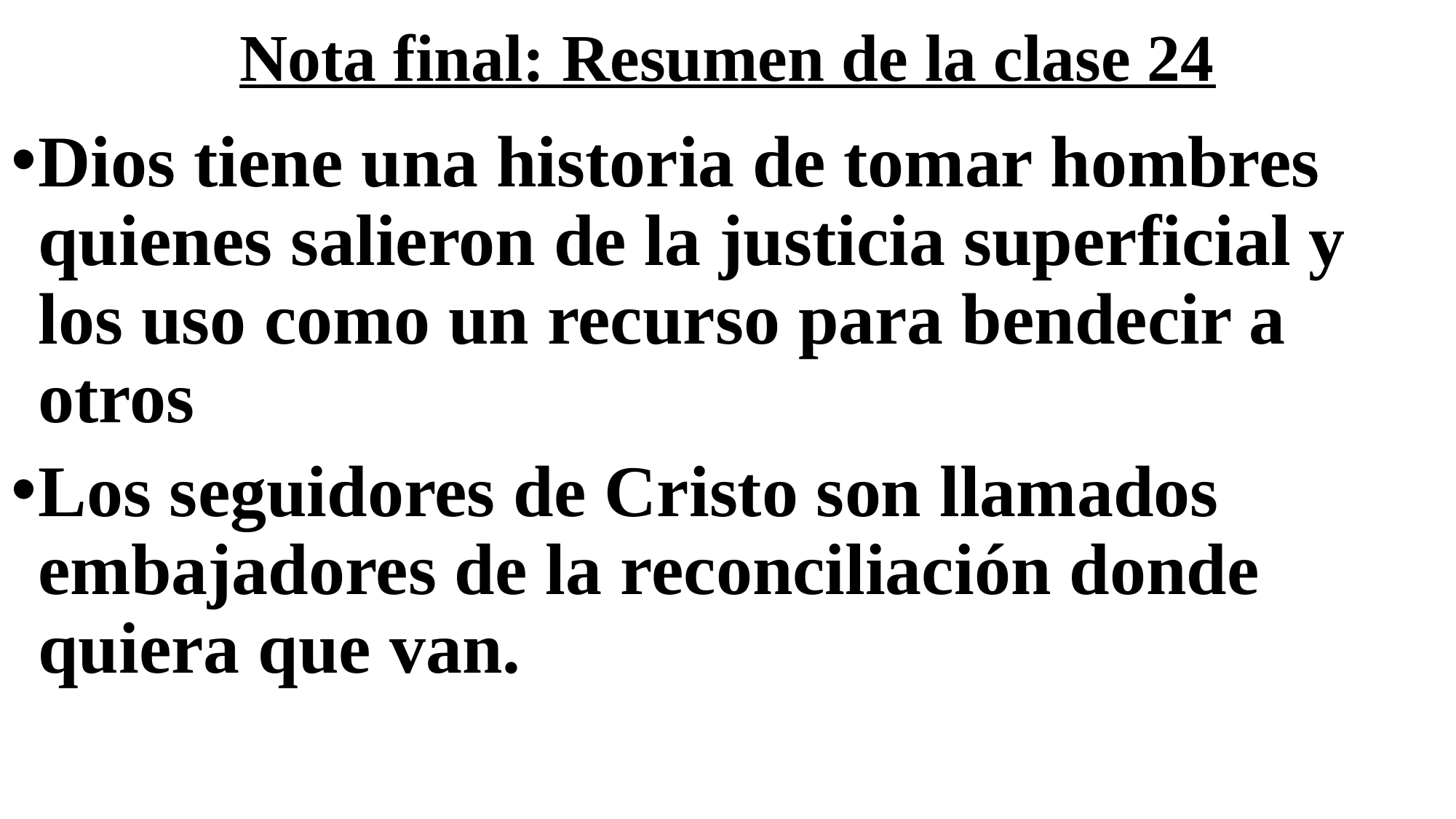

# Nota final: Resumen de la clase 24
Dios tiene una historia de tomar hombres quienes salieron de la justicia superficial y los uso como un recurso para bendecir a otros
Los seguidores de Cristo son llamados embajadores de la reconciliación donde quiera que van.